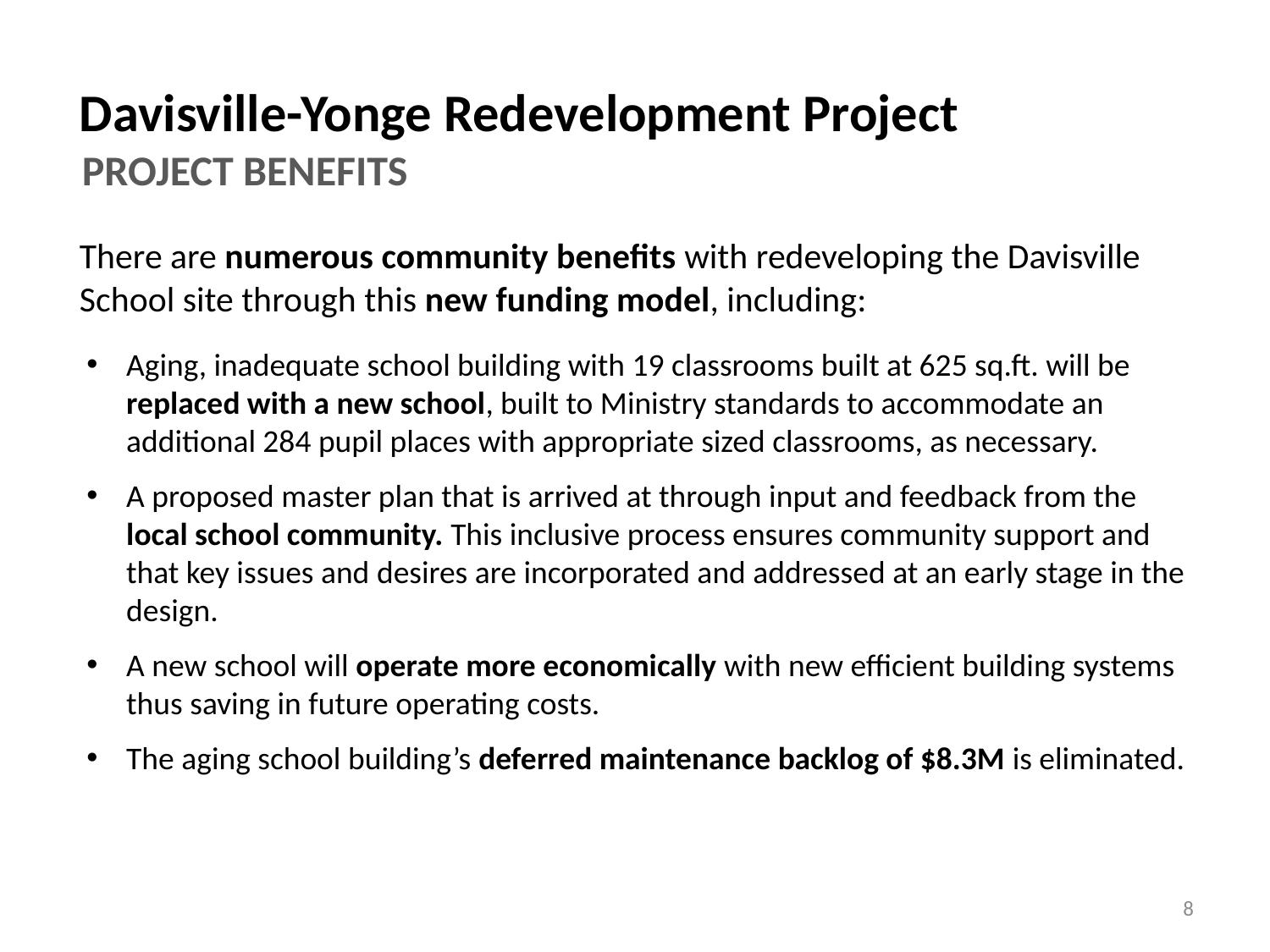

Davisville-Yonge Redevelopment Project
PROJECT BENEFITS
There are numerous community benefits with redeveloping the Davisville School site through this new funding model, including:
Aging, inadequate school building with 19 classrooms built at 625 sq.ft. will be replaced with a new school, built to Ministry standards to accommodate an additional 284 pupil places with appropriate sized classrooms, as necessary.

A proposed master plan that is arrived at through input and feedback from the local school community. This inclusive process ensures community support and that key issues and desires are incorporated and addressed at an early stage in the design.

A new school will operate more economically with new efficient building systems thus saving in future operating costs.

The aging school building’s deferred maintenance backlog of $8.3M is eliminated.

8